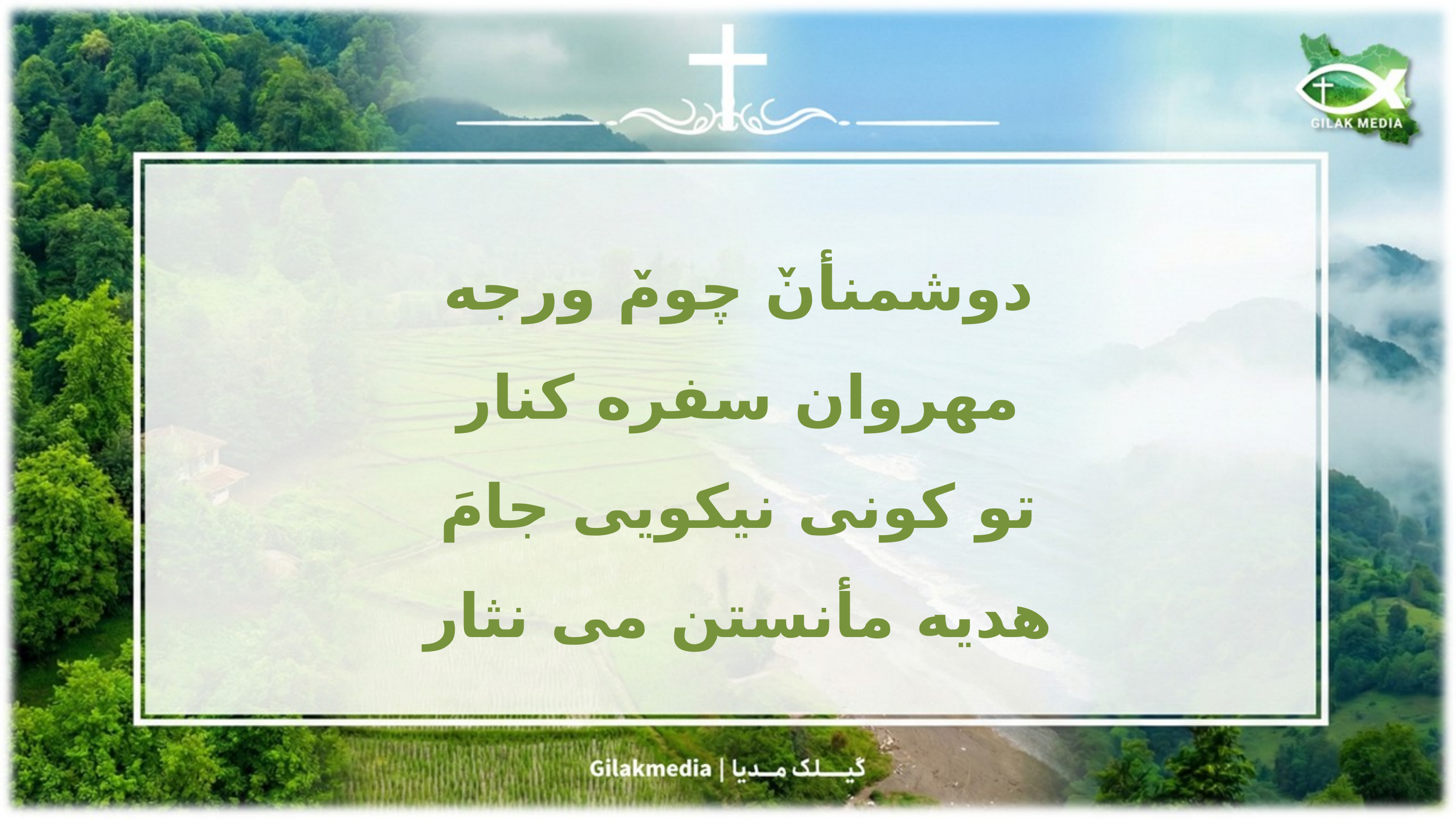

دوشمنأنٚ چومٚ ورجه
مهروان سفره کنار
تو کونی نیکویی جامَ
هدیه مأنستن می نثار